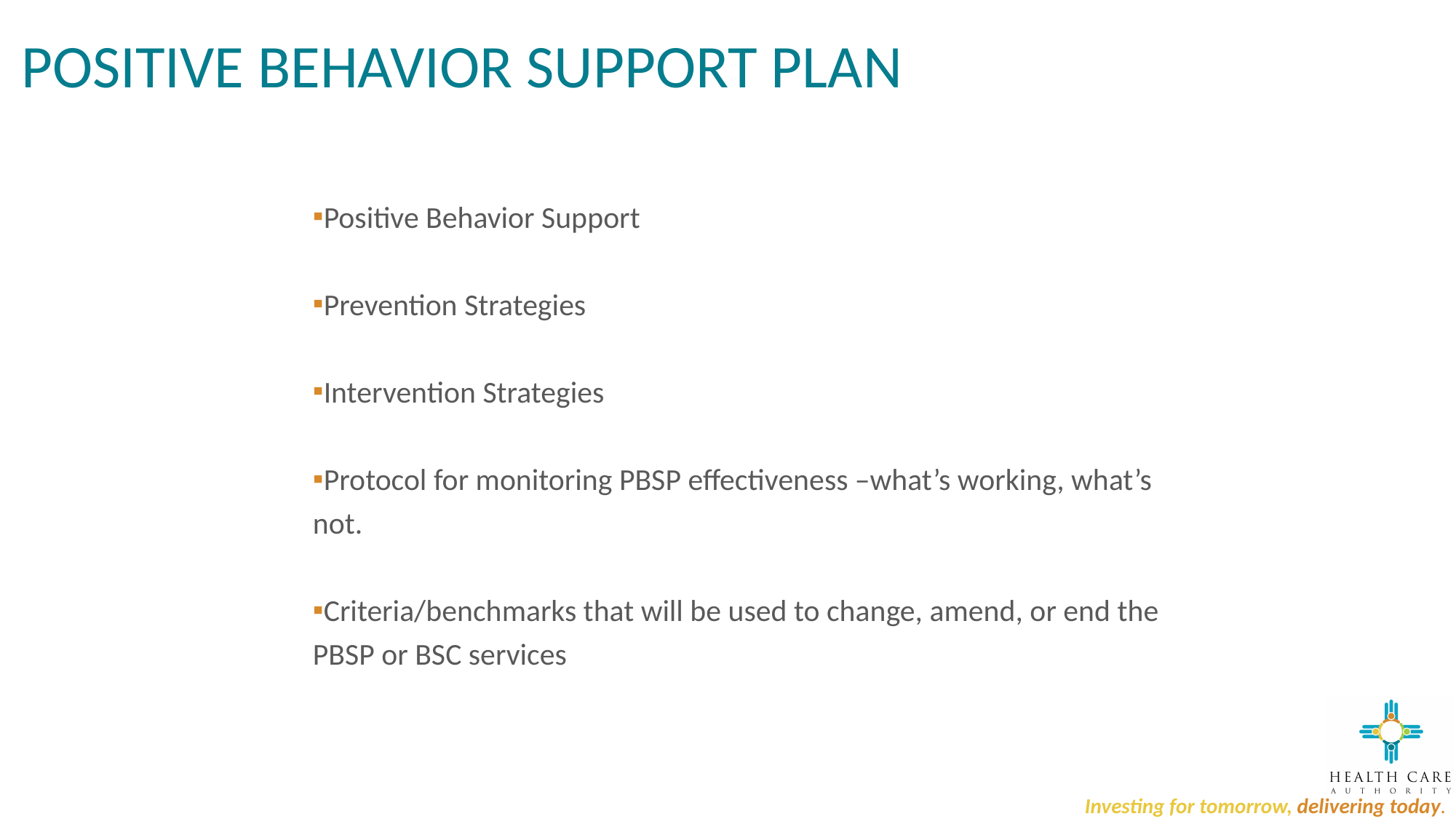

# Positive Behavior Support Plan
Positive Behavior Support

Prevention Strategies

Intervention Strategies

Protocol for monitoring PBSP effectiveness –what’s working, what’s not.

Criteria/benchmarks that will be used to change, amend, or end the PBSP or BSC services